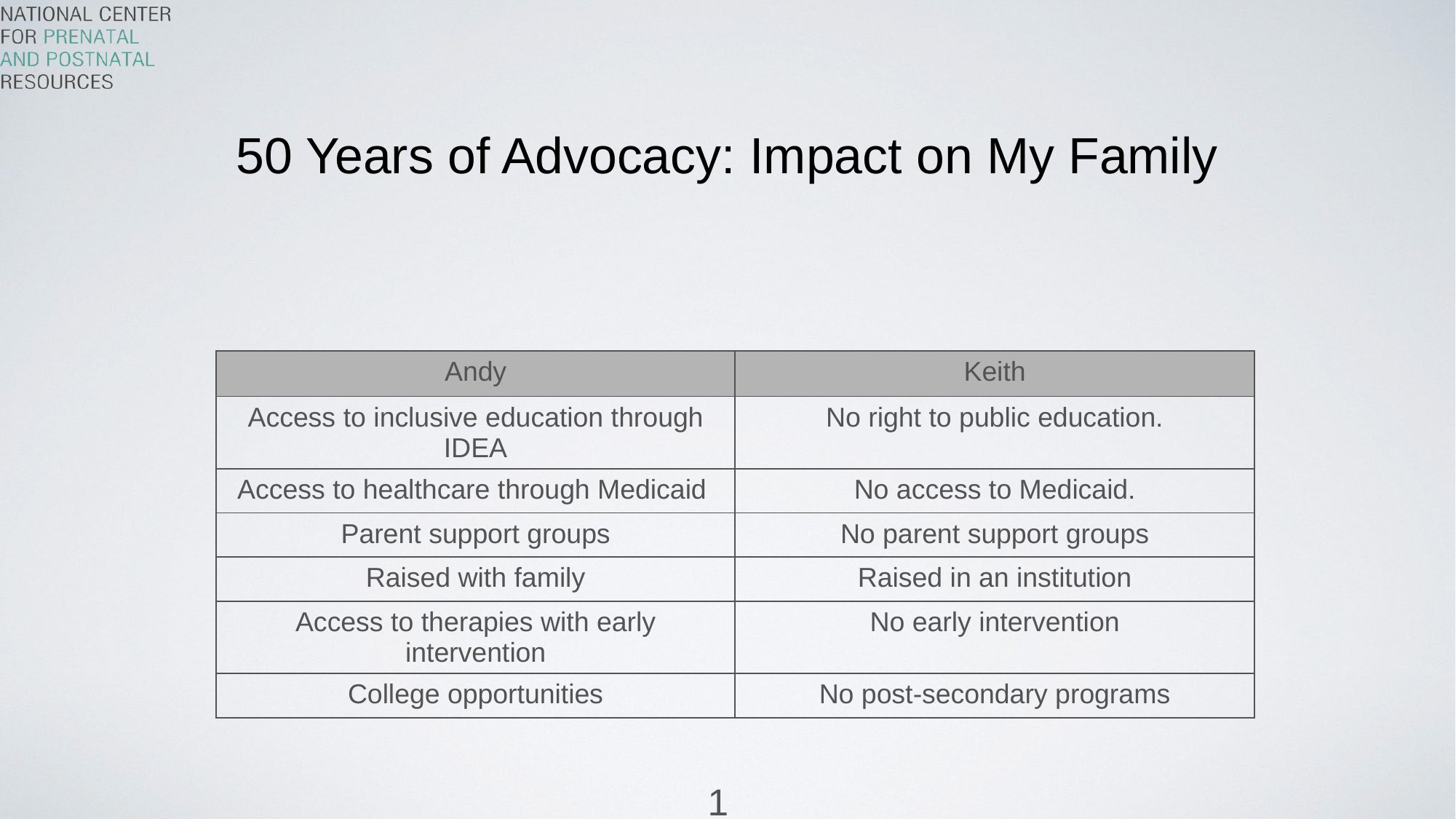

# 50 Years of Advocacy: Impact on My Family
| Andy | Keith |
| --- | --- |
| Access to inclusive education through IDEA | No right to public education. |
| Access to healthcare through Medicaid | No access to Medicaid. |
| Parent support groups | No parent support groups |
| Raised with family | Raised in an institution |
| Access to therapies with early intervention | No early intervention |
| College opportunities | No post-secondary programs |
18